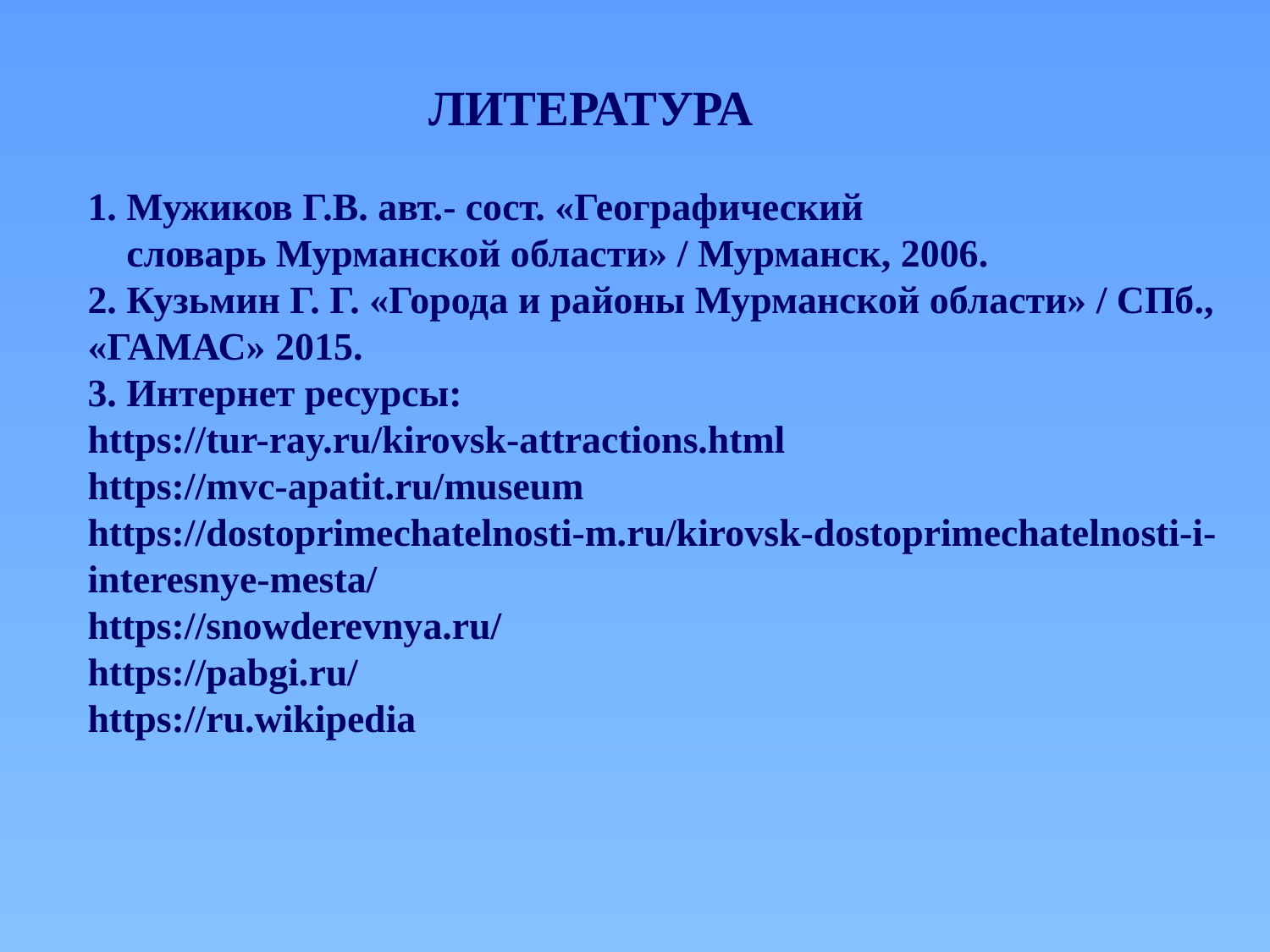

# ЛИТЕРАТУРА 1. Мужиков Г.В. авт.- сост. «Географический словарь Мурманской области» / Мурманск, 2006. 2. Кузьмин Г. Г. «Города и районы Мурманской области» / СПб., «ГАМАС» 2015. 3. Интернет ресурсы: https://tur-ray.ru/kirovsk-attractions.html https://mvc-apatit.ru/museum https://dostoprimechatelnosti-m.ru/kirovsk-dostoprimechatelnosti-i-interesnye-mesta/ https://snowderevnya.ru/ https://pabgi.ru/ https://ru.wikipedia